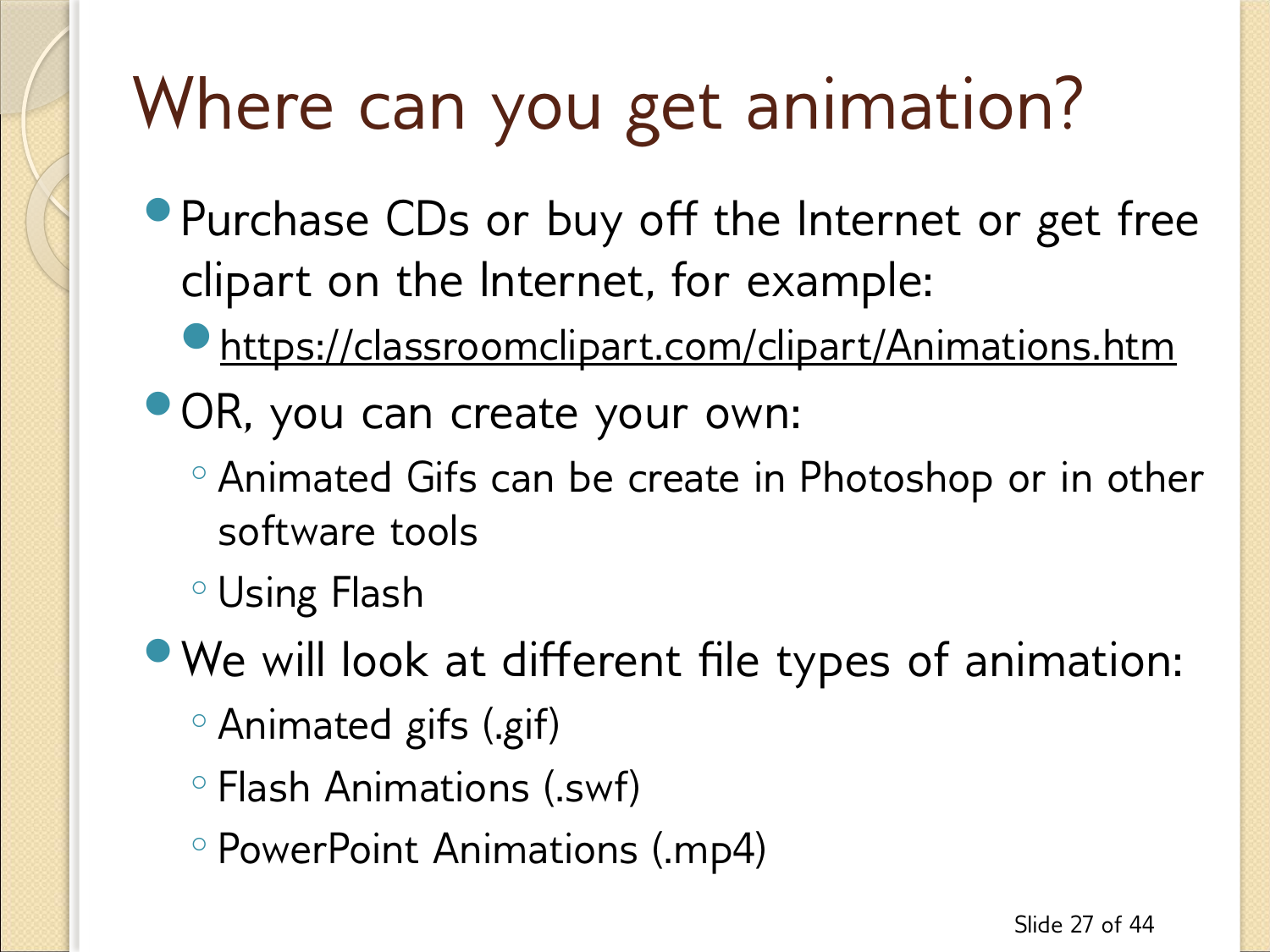

# Where can you get animation?
Purchase CDs or buy off the Internet or get free clipart on the Internet, for example:
https://classroomclipart.com/clipart/Animations.htm
OR, you can create your own:
Animated Gifs can be create in Photoshop or in other software tools
Using Flash
We will look at different file types of animation:
Animated gifs (.gif)
Flash Animations (.swf)
PowerPoint Animations (.mp4)